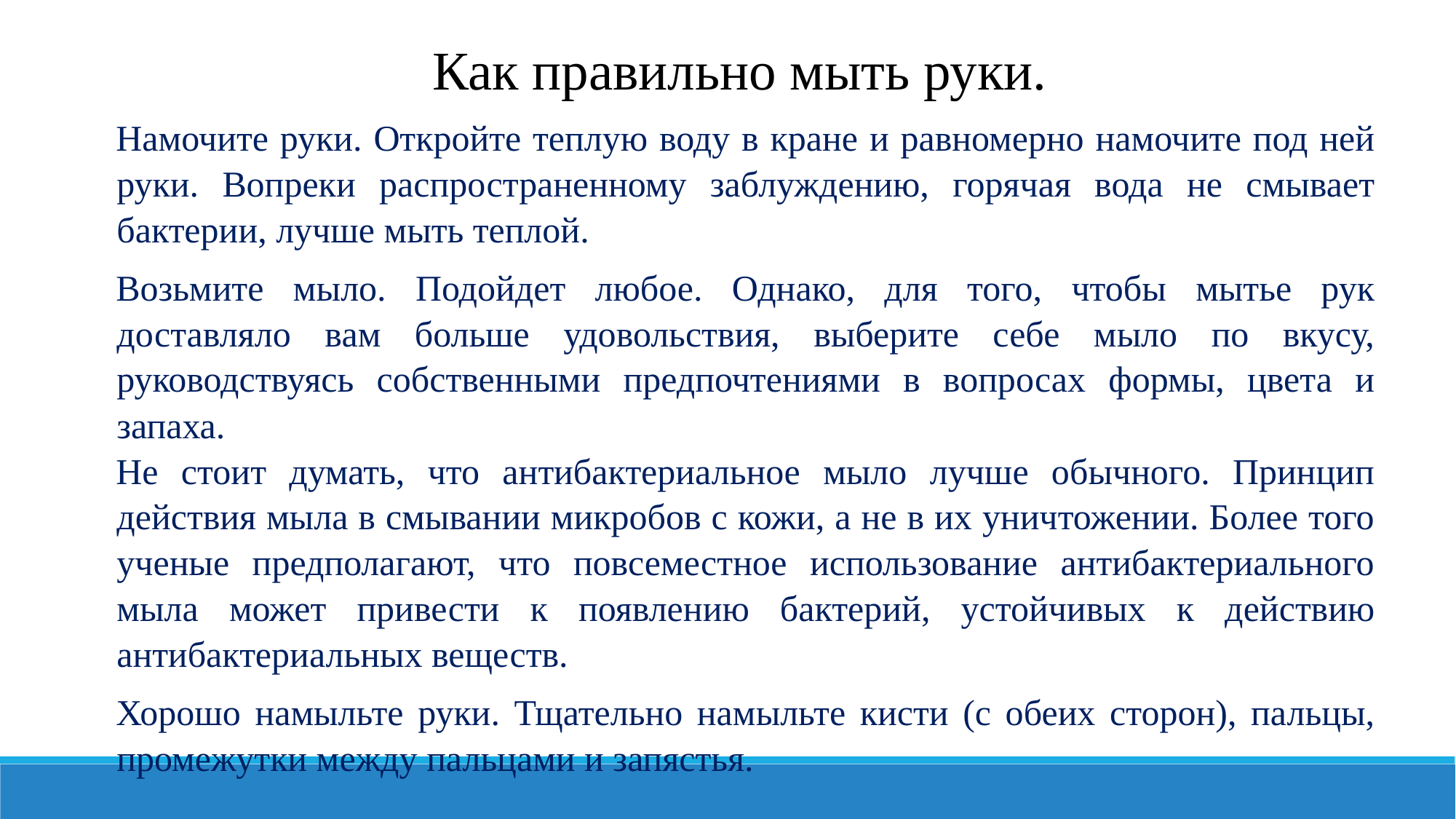

Как правильно мыть руки.
Намочите руки. Откройте теплую воду в кране и равномерно намочите под ней руки. Вопреки распространенному заблуждению, горячая вода не смывает бактерии, лучше мыть теплой.
Возьмите мыло. Подойдет любое. Однако, для того, чтобы мытье рук доставляло вам больше удовольствия, выберите себе мыло по вкусу, руководствуясь собственными предпочтениями в вопросах формы, цвета и запаха.
Не стоит думать, что антибактериальное мыло лучше обычного. Принцип действия мыла в смывании микробов с кожи, а не в их уничтожении. Более того ученые предполагают, что повсеместное использование антибактериального мыла может привести к появлению бактерий, устойчивых к действию антибактериальных веществ.
Хорошо намыльте руки. Тщательно намыльте кисти (с обеих сторон), пальцы, промежутки между пальцами и запястья.